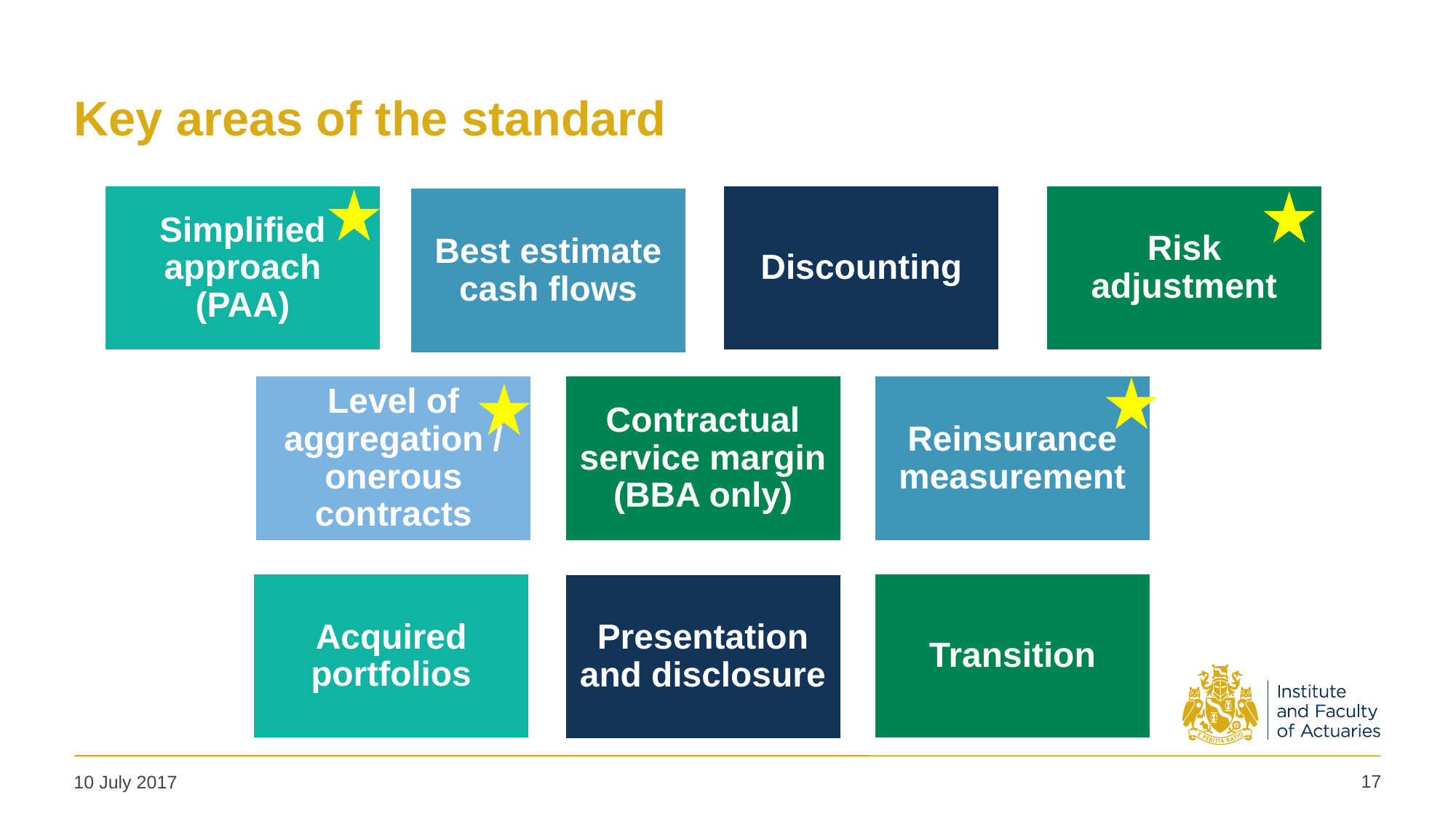

# Key areas of the standard
Presentation and disclosure
Level of aggregation / onerous contracts
Best estimate cash flows
Simplified approach (PAA)
Risk adjustment
Discounting
Contractual service margin (BBA only)
Reinsurance measurement
Acquired portfolios
Transition

17
10 July 2017